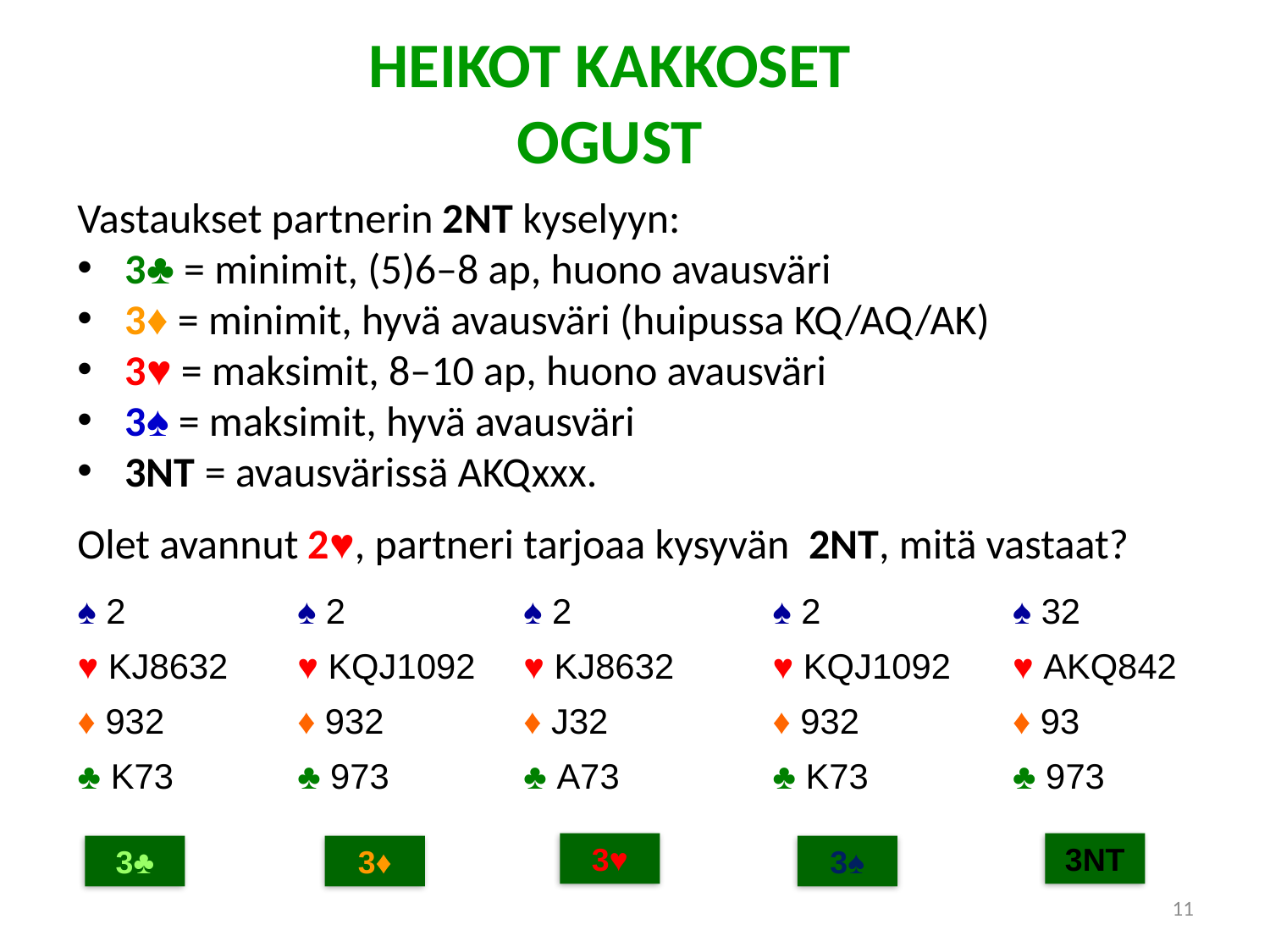

HEIKOT KAKKOSET
OGUST
Vastaukset partnerin 2NT kyselyyn:
3♣ = minimit, (5)6–8 ap, huono avausväri
3♦ = minimit, hyvä avausväri (huipussa KQ/AQ/AK)
3♥ = maksimit, 8–10 ap, huono avausväri
3♠ = maksimit, hyvä avausväri
3NT = avausvärissä AKQxxx.
Olet avannut 2♥, partneri tarjoaa kysyvän  2NT, mitä vastaat?
| ♠ 2 | ♠ 2 | ♠ 2 | ♠ 2 | ♠ 32 |
| --- | --- | --- | --- | --- |
| ♥ KJ8632 | ♥ KQJ1092 | ♥ KJ8632 | ♥ KQJ1092 | ♥ AKQ842 |
| ♦ 932 | ♦ 932 | ♦ J32 | ♦ 932 | ♦ 93 |
| ♣ K73 | ♣ 973 | ♣ A73 | ♣ K73 | ♣ 973 |
3♥
3NT
3♣
3♦
3♠
11